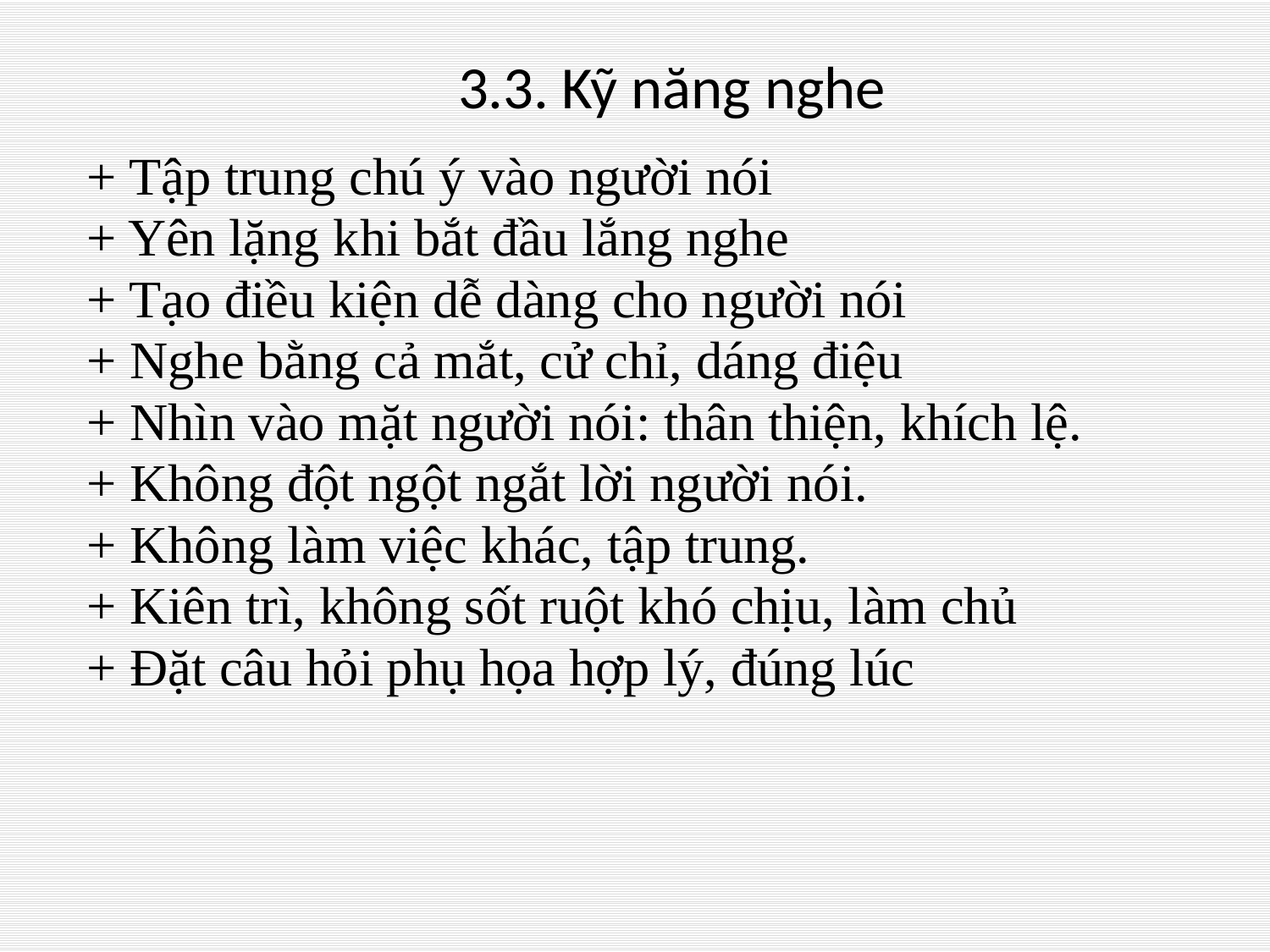

# 3.3. Kỹ năng nghe
+ Tập trung chú ý vào người nói
+ Yên lặng khi bắt đầu lắng nghe
+ Tạo điều kiện dễ dàng cho người nói
+ Nghe bằng cả mắt, cử chỉ, dáng điệu
+ Nhìn vào mặt người nói: thân thiện, khích lệ.
+ Không đột ngột ngắt lời người nói.
+ Không làm việc khác, tập trung.
+ Kiên trì, không sốt ruột khó chịu, làm chủ
+ Đặt câu hỏi phụ họa hợp lý, đúng lúc